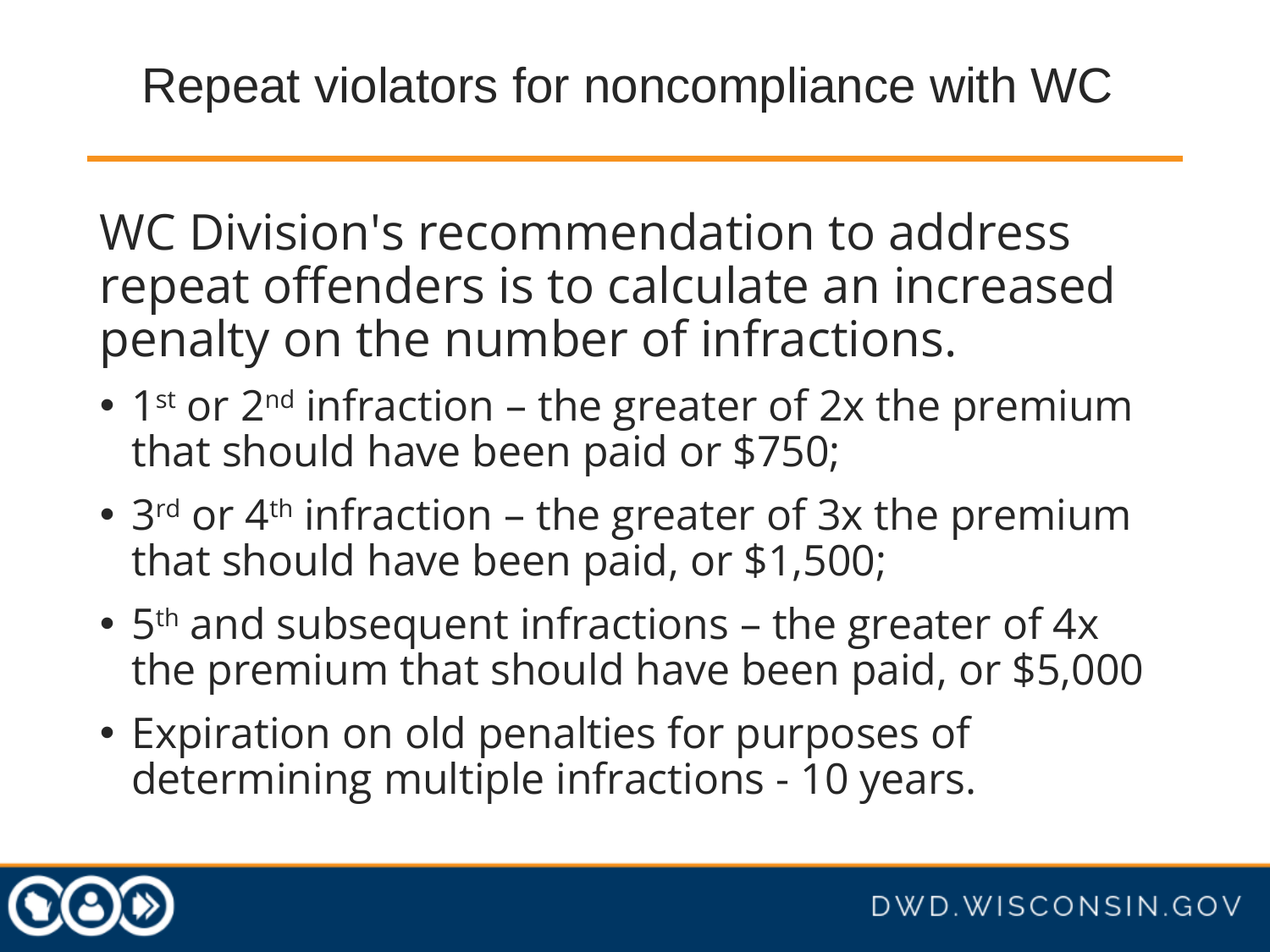

# Repeat violators for noncompliance with WC
WC Division's recommendation to address repeat offenders is to calculate an increased penalty on the number of infractions.
1st or 2nd infraction – the greater of 2x the premium that should have been paid or $750;
3rd or 4th infraction – the greater of 3x the premium that should have been paid, or $1,500;
5th and subsequent infractions – the greater of 4x the premium that should have been paid, or $5,000
Expiration on old penalties for purposes of determining multiple infractions - 10 years.